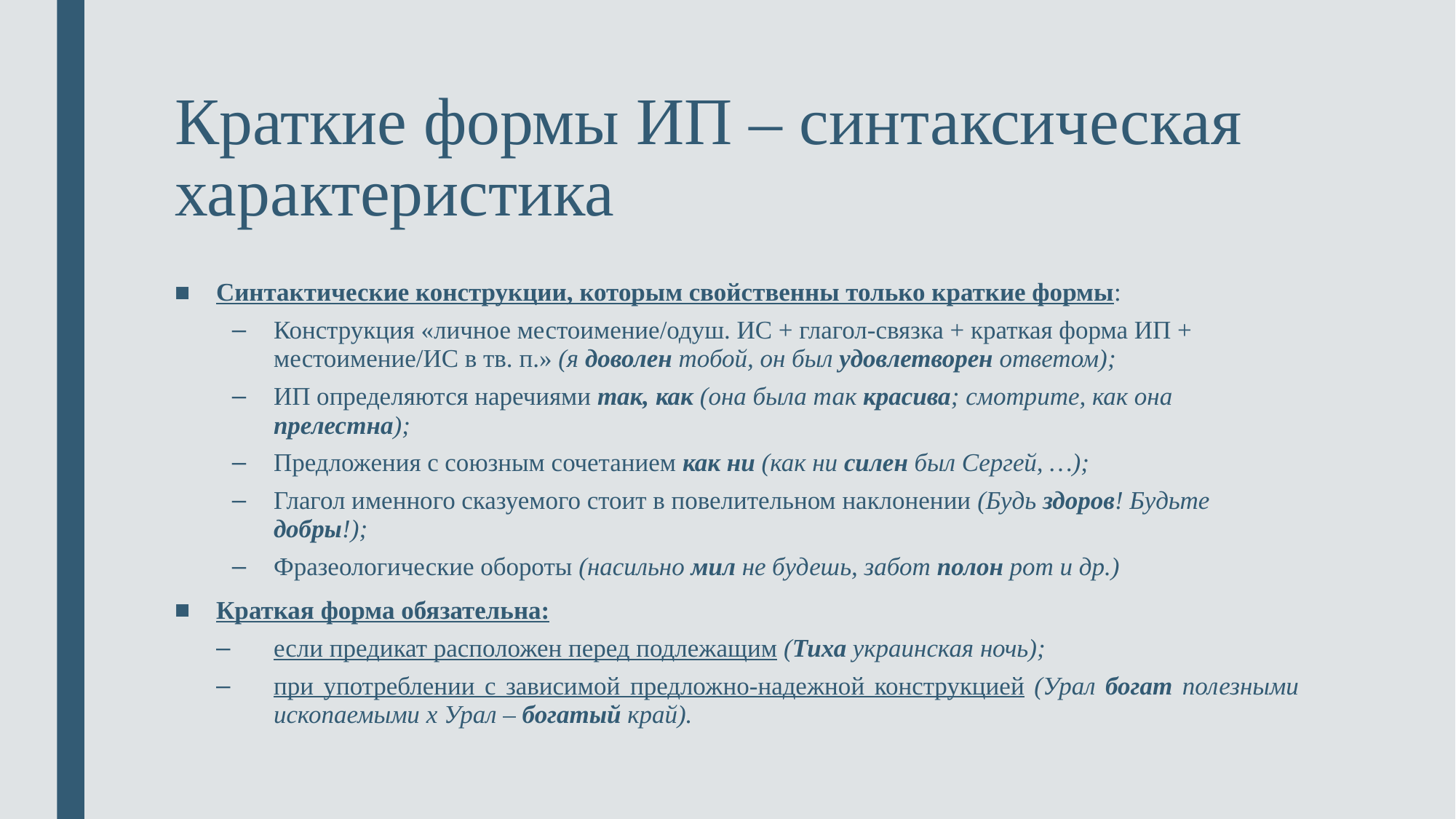

# Краткие формы ИП – синтаксическая характеристика
Синтактические конструкции, которым свойственны только краткие формы:
Конструкция «личное местоимение/одуш. ИС + глагол-связка + краткая форма ИП + местоимение/ИС в тв. п.» (я доволен тобой, он был удовлетворен ответом);
ИП определяются наречиями так, как (она была так красива; смотрите, как она прелестна);
Предложения с союзным сочетанием как ни (как ни силен был Сергей, …);
Глагол именного сказуемого стоит в повелительном наклонении (Будь здоров! Будьте добры!);
Фразеологические обороты (насильно мил не будешь, забот полон рот и др.)
Краткая форма обязательна:
если предикат расположен перед подлежащим (Тиха украинская ночь);
при употреблении с зависимой предложно-надежной конструкцией (Урал богат полезными ископаемыми х Урал – богатый край).